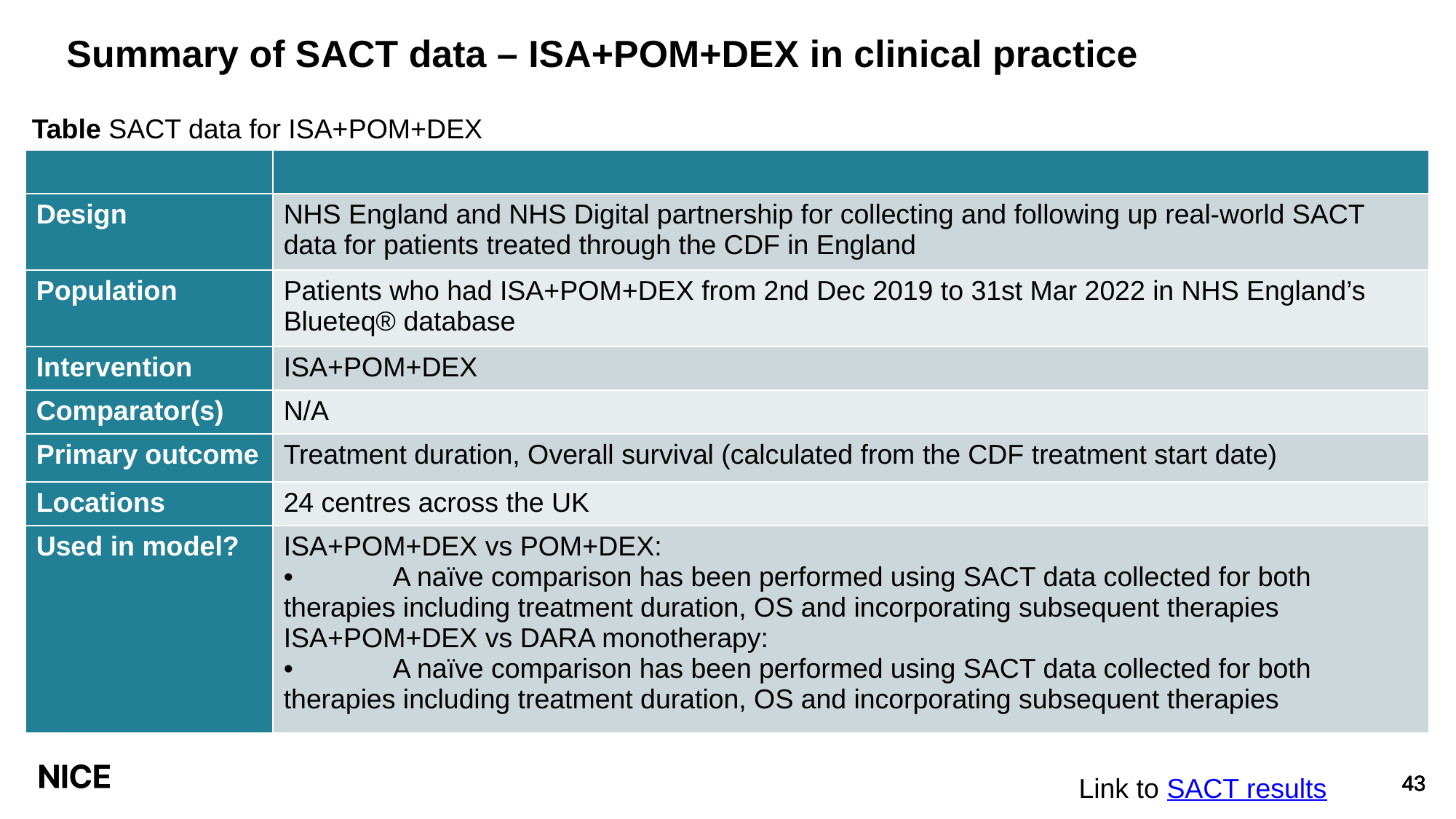

# Summary of SACT data – ISA+POM+DEX in clinical practice
Table SACT data for ISA+POM+DEX
|  |  |
| --- | --- |
| Design | NHS England and NHS Digital partnership for collecting and following up real-world SACT data for patients treated through the CDF in England |
| Population | Patients who had ISA+POM+DEX from 2nd Dec 2019 to 31st Mar 2022 in NHS England’s Blueteq® database |
| Intervention | ISA+POM+DEX |
| Comparator(s) | N/A |
| Primary outcome | Treatment duration, Overall survival (calculated from the CDF treatment start date) |
| Locations | 24 centres across the UK |
| Used in model? | ISA+POM+DEX vs POM+DEX: • A naïve comparison has been performed using SACT data collected for both therapies including treatment duration, OS and incorporating subsequent therapies ISA+POM+DEX vs DARA monotherapy: • A naïve comparison has been performed using SACT data collected for both therapies including treatment duration, OS and incorporating subsequent therapies |
Link to SACT results